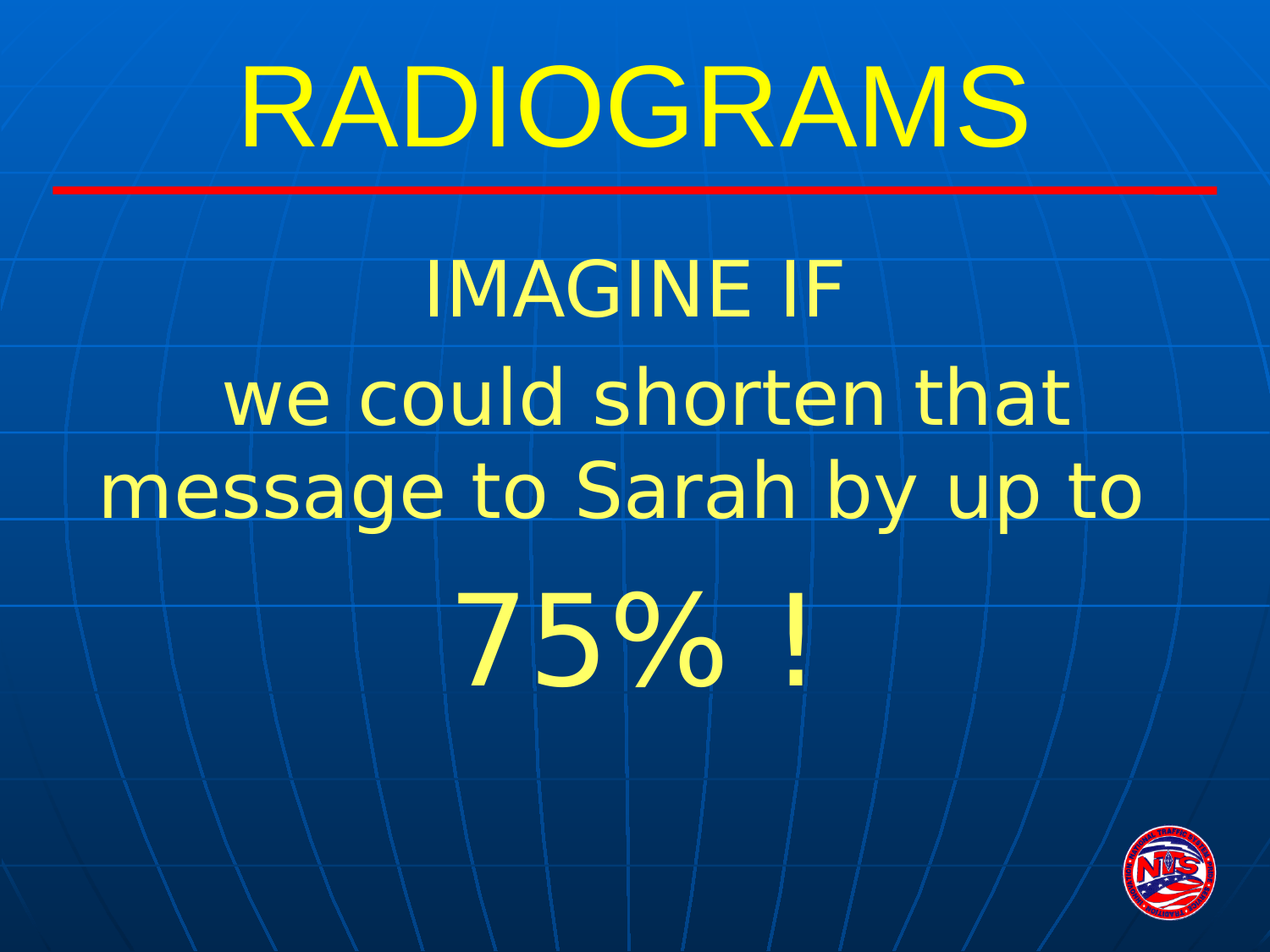

# RADIOGRAMS
IMAGINE IF
 we could shorten that message to Sarah by up to
75% !